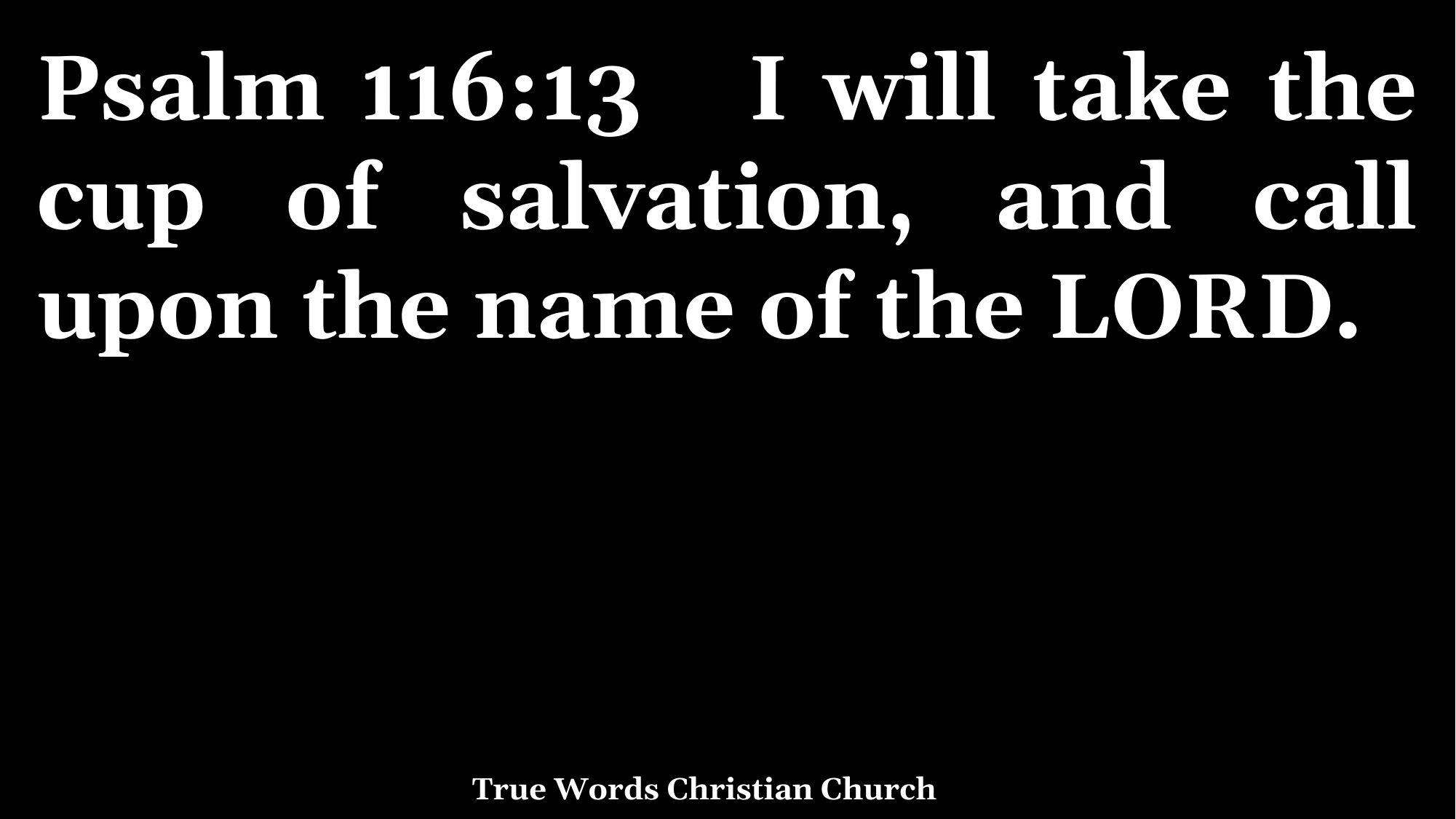

Psalm 116:13   I will take the cup of salvation, and call upon the name of the LORD.
True Words Christian Church